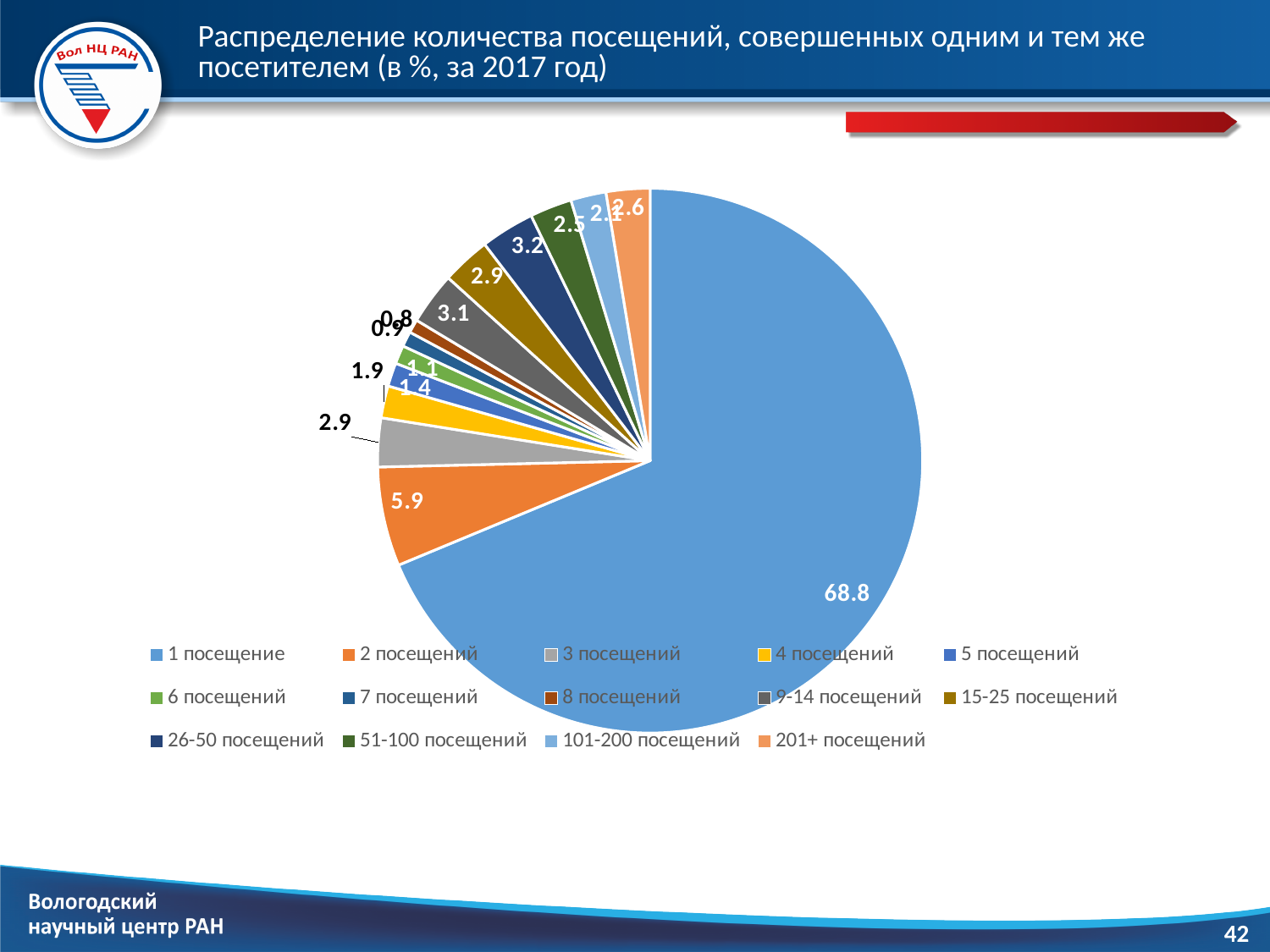

# Распределение количества посещений, совершенных одним и тем же посетителем (в %, за 2017 год)

[unsupported chart]

42